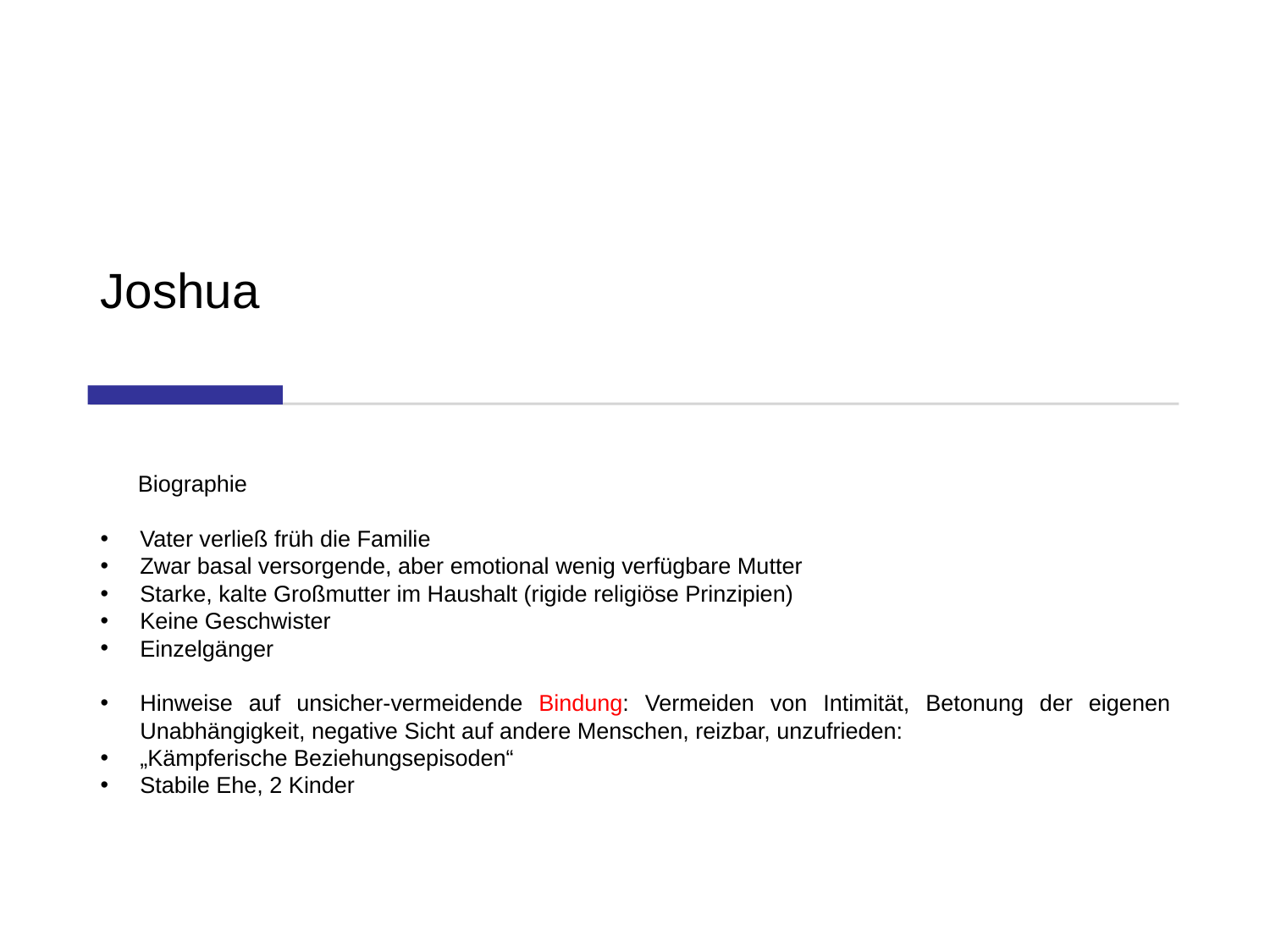

# Joshua

Biographie

Vater verließ früh die Familie
Zwar basal versorgende, aber emotional wenig verfügbare Mutter
Starke, kalte Großmutter im Haushalt (rigide religiöse Prinzipien)
Keine Geschwister
Einzelgänger

Hinweise auf unsicher-vermeidende Bindung: Vermeiden von Intimität, Betonung der eigenen Unabhängigkeit, negative Sicht auf andere Menschen, reizbar, unzufrieden:
„Kämpferische Beziehungsepisoden“
Stabile Ehe, 2 Kinder